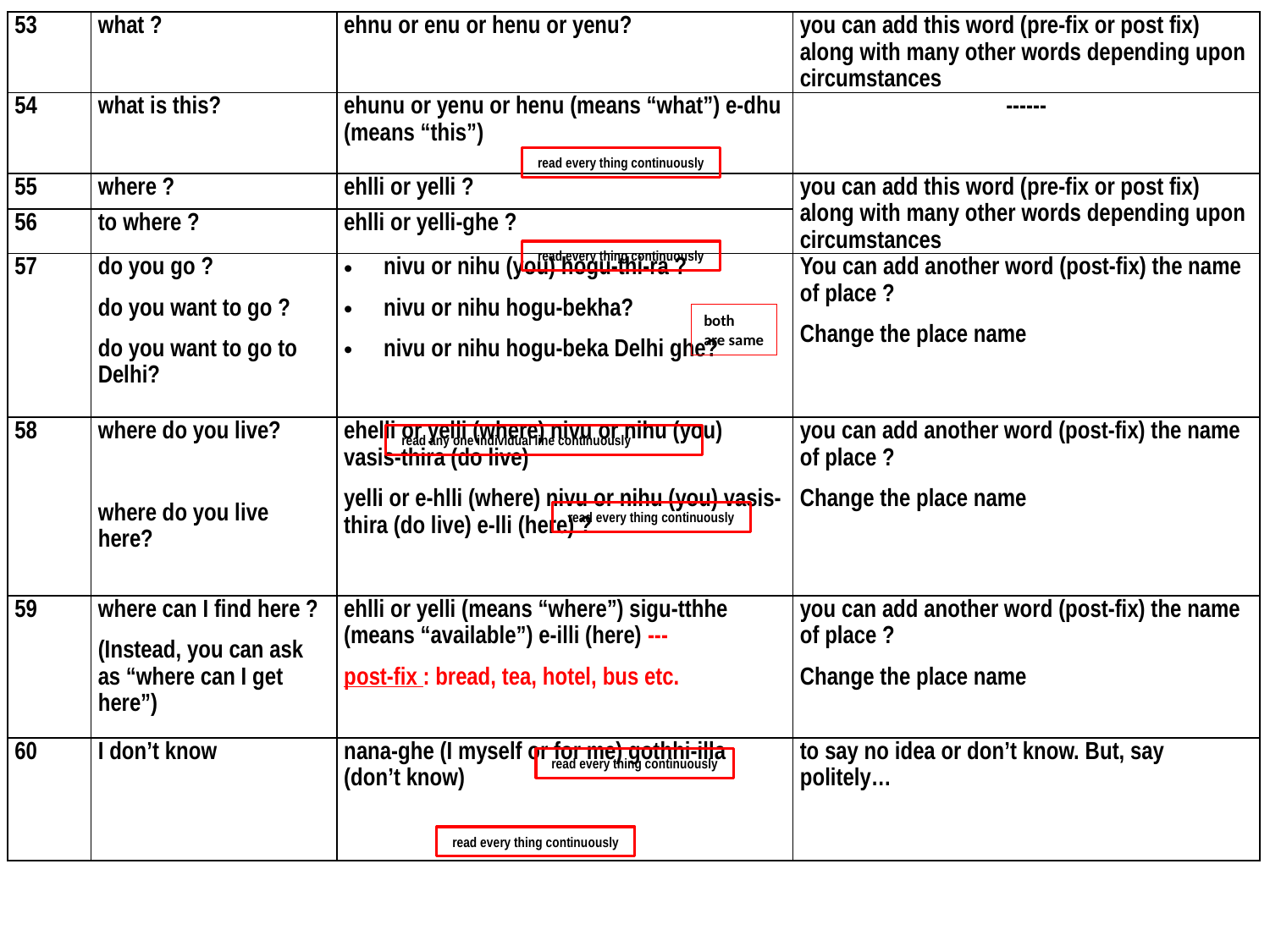

| 53 | what ? | ehnu or enu or henu or yenu? | you can add this word (pre-fix or post fix) along with many other words depending upon circumstances |
| --- | --- | --- | --- |
| 54 | what is this? | ehunu or yenu or henu (means “what”) e-dhu (means “this”) | ------ |
| 55 | where ? | ehlli or yelli ? | you can add this word (pre-fix or post fix) along with many other words depending upon circumstances |
| 56 | to where ? | ehlli or yelli-ghe ? |  |
| 57 | do you go ? do you want to go ? do you want to go to Delhi? | nivu or nihu (you) hogu-thi-ra ? nivu or nihu hogu-bekha? nivu or nihu hogu-beka Delhi ghe? | You can add another word (post-fix) the name of place ? Change the place name |
| 58 | where do you live? where do you live here? | ehelli or yelli (where) nivu or nihu (you) vasis-thira (do live) yelli or e-hlli (where) nivu or nihu (you) vasis-thira (do live) e-lli (here) ? | you can add another word (post-fix) the name of place ? Change the place name |
| 59 | where can I find here ? (Instead, you can ask as “where can I get here”) | ehlli or yelli (means “where”) sigu-tthhe (means “available”) e-illi (here) --- post-fix : bread, tea, hotel, bus etc. | you can add another word (post-fix) the name of place ? Change the place name |
| 60 | I don’t know | nana-ghe (I myself or for me) gothhi-illa (don’t know) | to say no idea or don’t know. But, say politely… |
 read every thing continuously
 read every thing continuously
both
are same
 read any one individual line continuously
 read every thing continuously
 read every thing continuously
 read every thing continuously